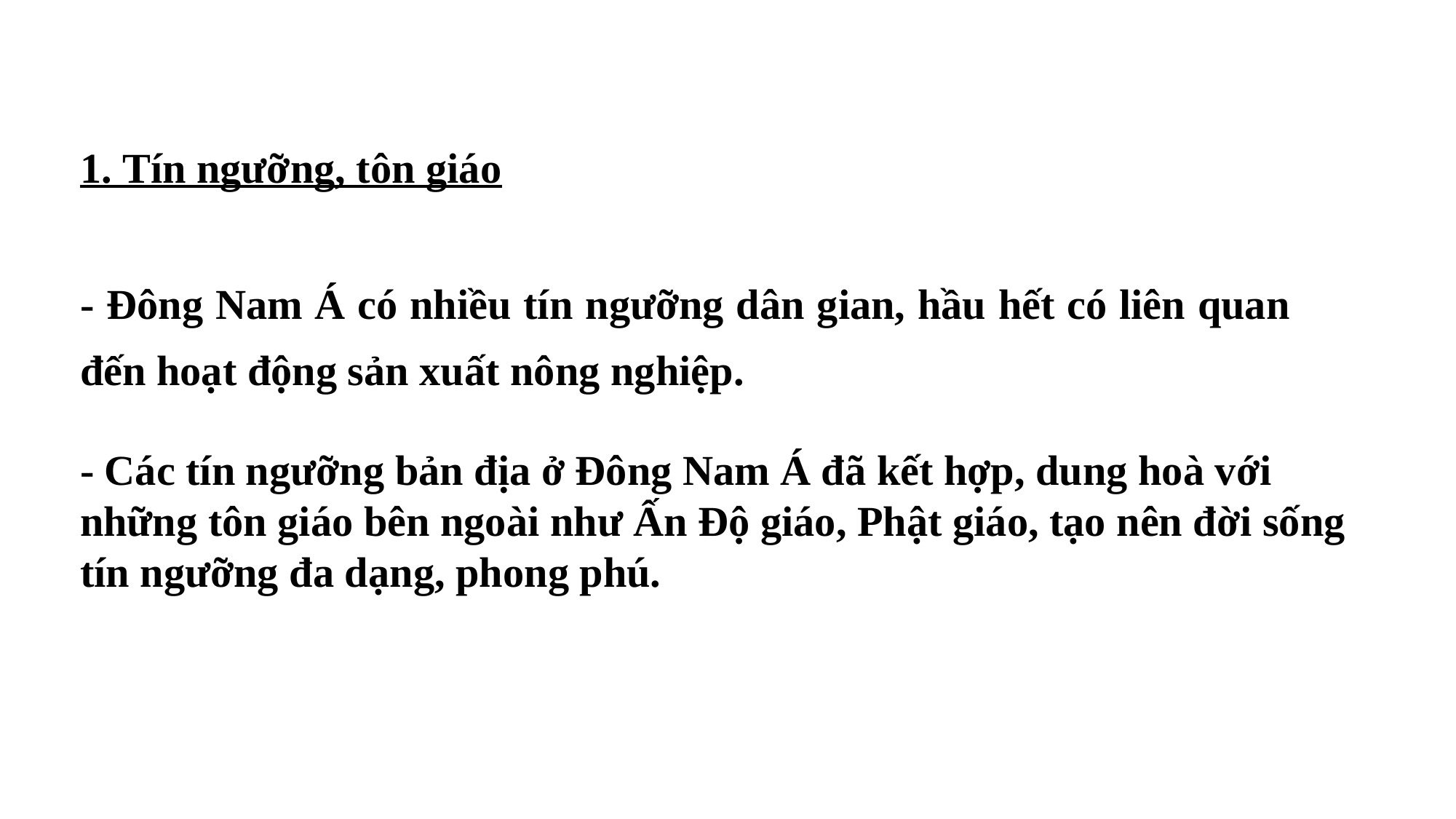

1. Tín ngưỡng, tôn giáo
- Đông Nam Á có nhiều tín ngưỡng dân gian, hầu hết có liên quan đến hoạt động sản xuất nông nghiệp.
- Các tín ngưỡng bản địa ở Đông Nam Á đã kết hợp, dung hoà với những tôn giáo bên ngoài như Ấn Độ giáo, Phật giáo, tạo nên đời sống tín ngưỡng đa dạng, phong phú.